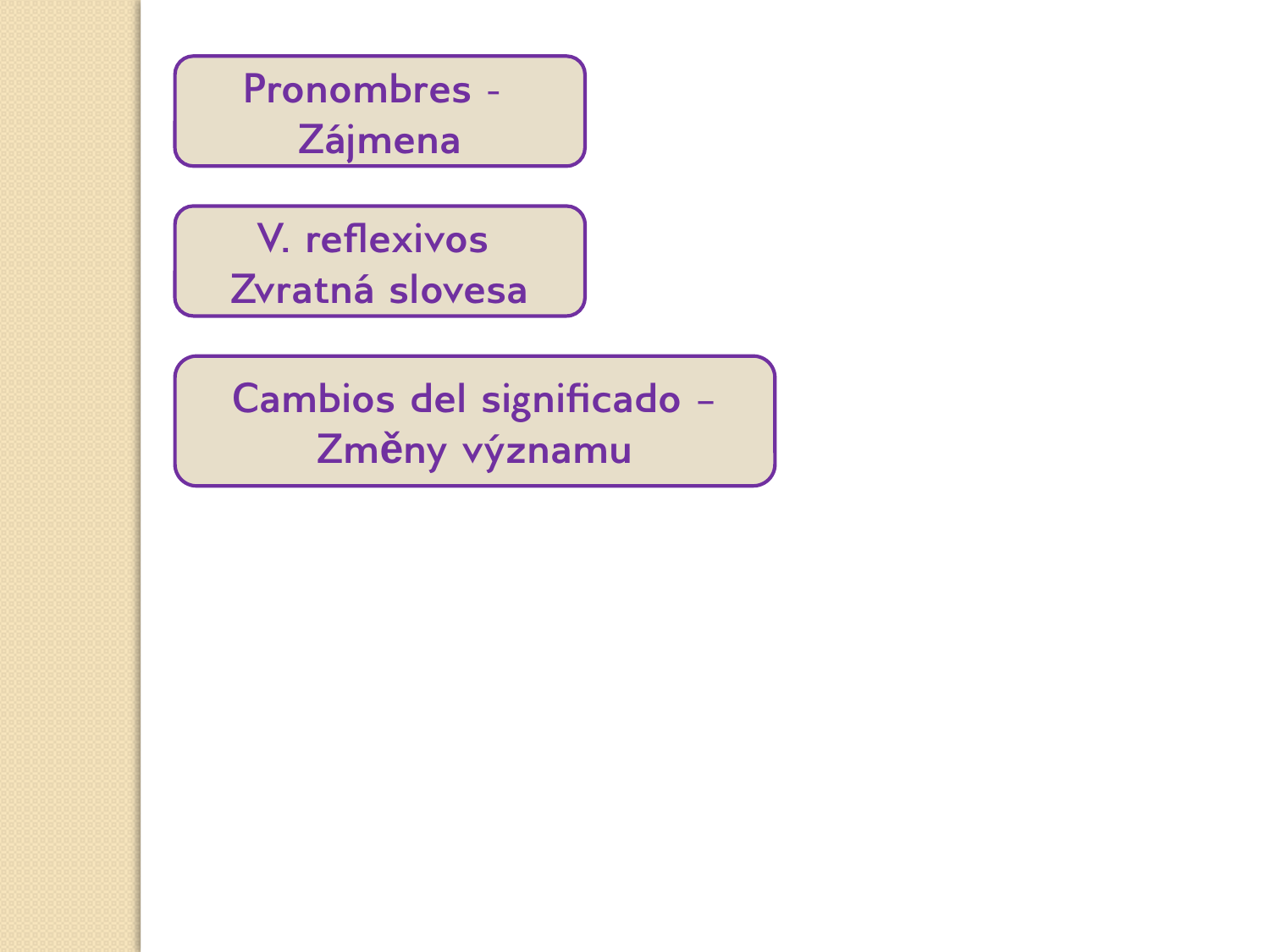

Pronombres -
Zájmena
V. reflexivos
Zvratná slovesa
Cambios del significado – Změny významu